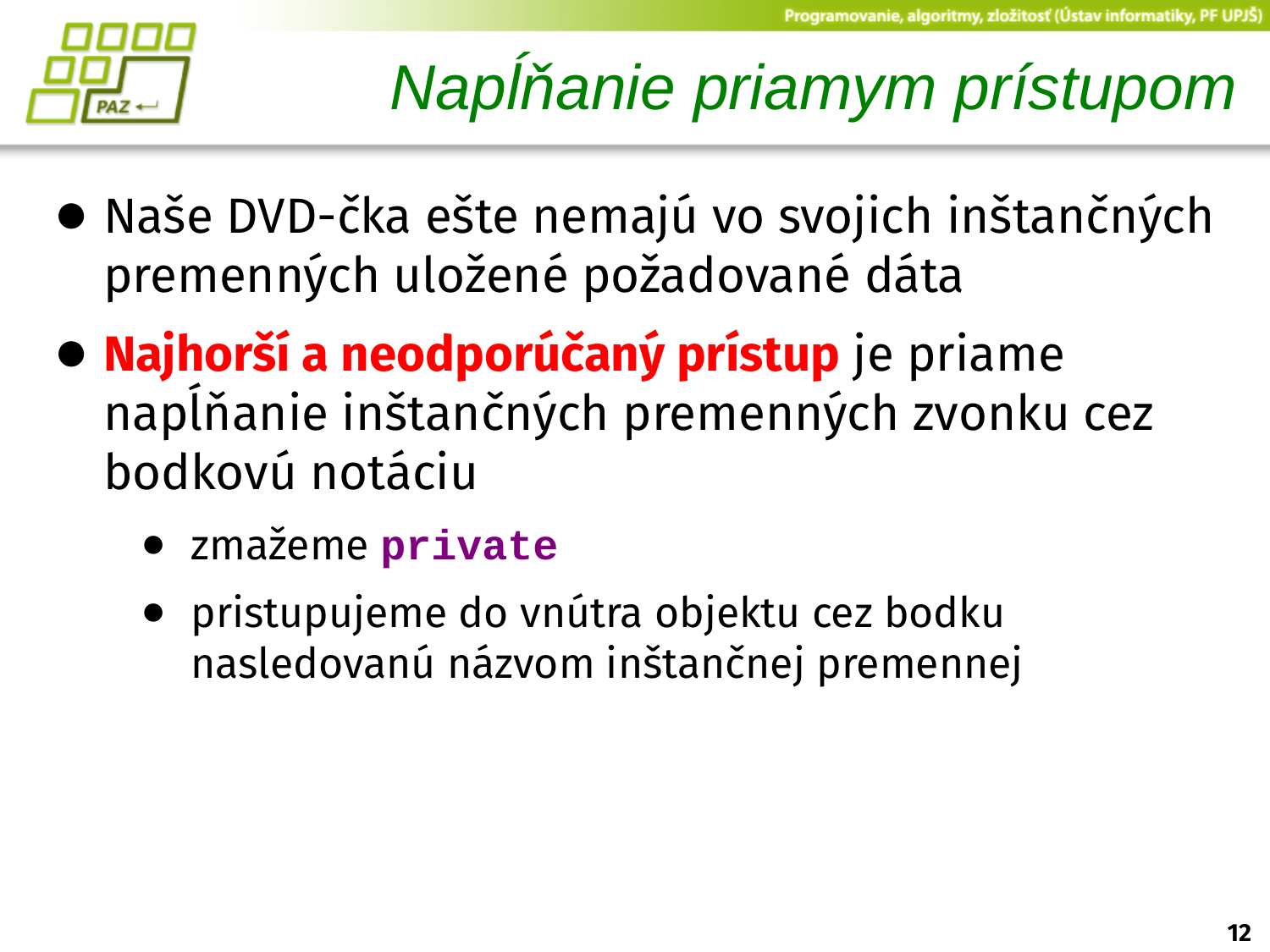

# Napĺňanie priamym prístupom
Naše DVD-čka ešte nemajú vo svojich inštančných premenných uložené požadované dáta
Najhorší a neodporúčaný prístup je priame napĺňanie inštančných premenných zvonku cez bodkovú notáciu
zmažeme private
pristupujeme do vnútra objektu cez bodku nasledovanú názvom inštančnej premennej